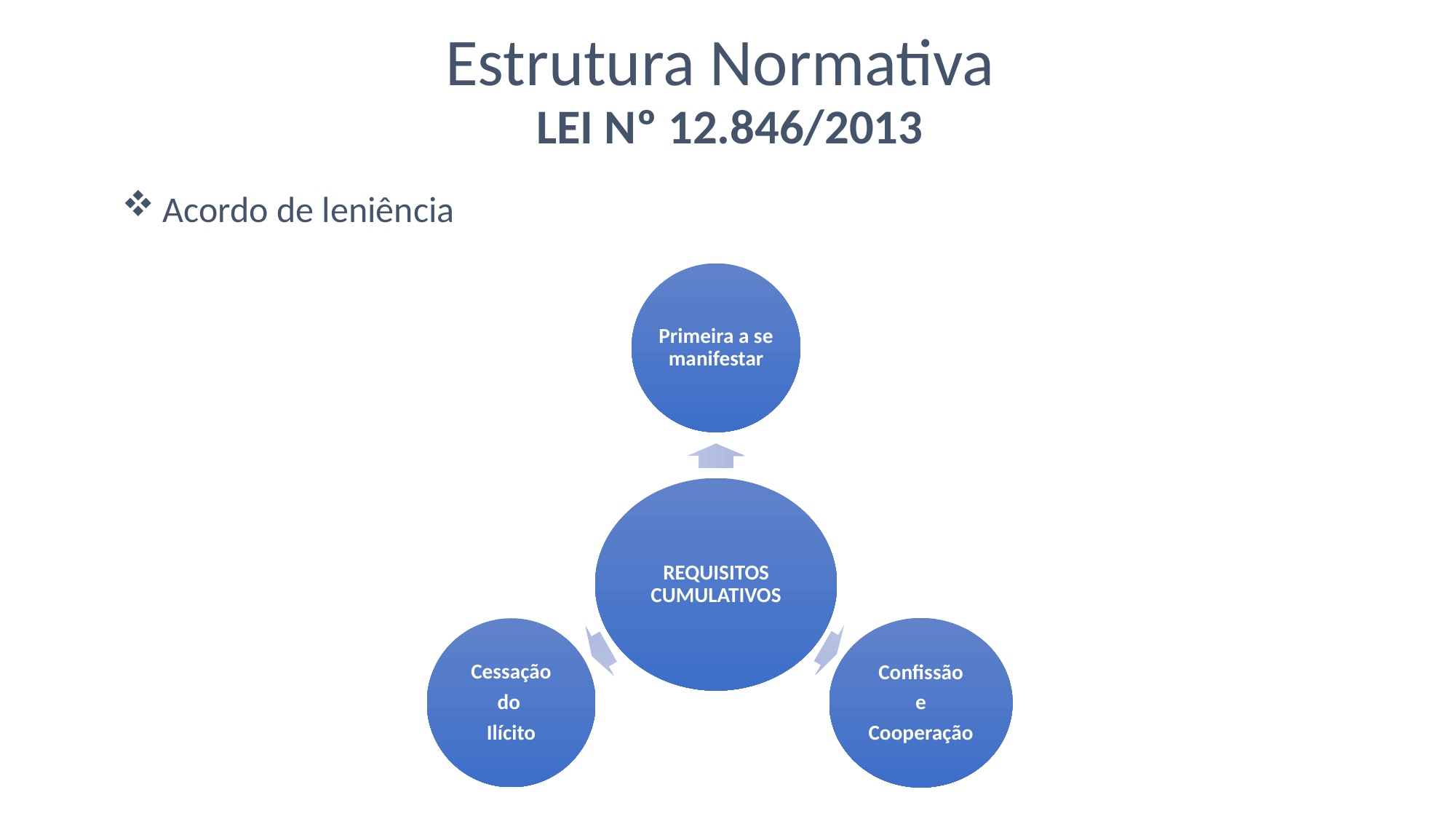

Estrutura Normativa
LEI Nº 12.846/2013
Acordo de leniência

Primeira a se manifestar

REQUISITOS CUMULATIVOS

Confissão
e
Cooperação

Cessação
do
Ilícito